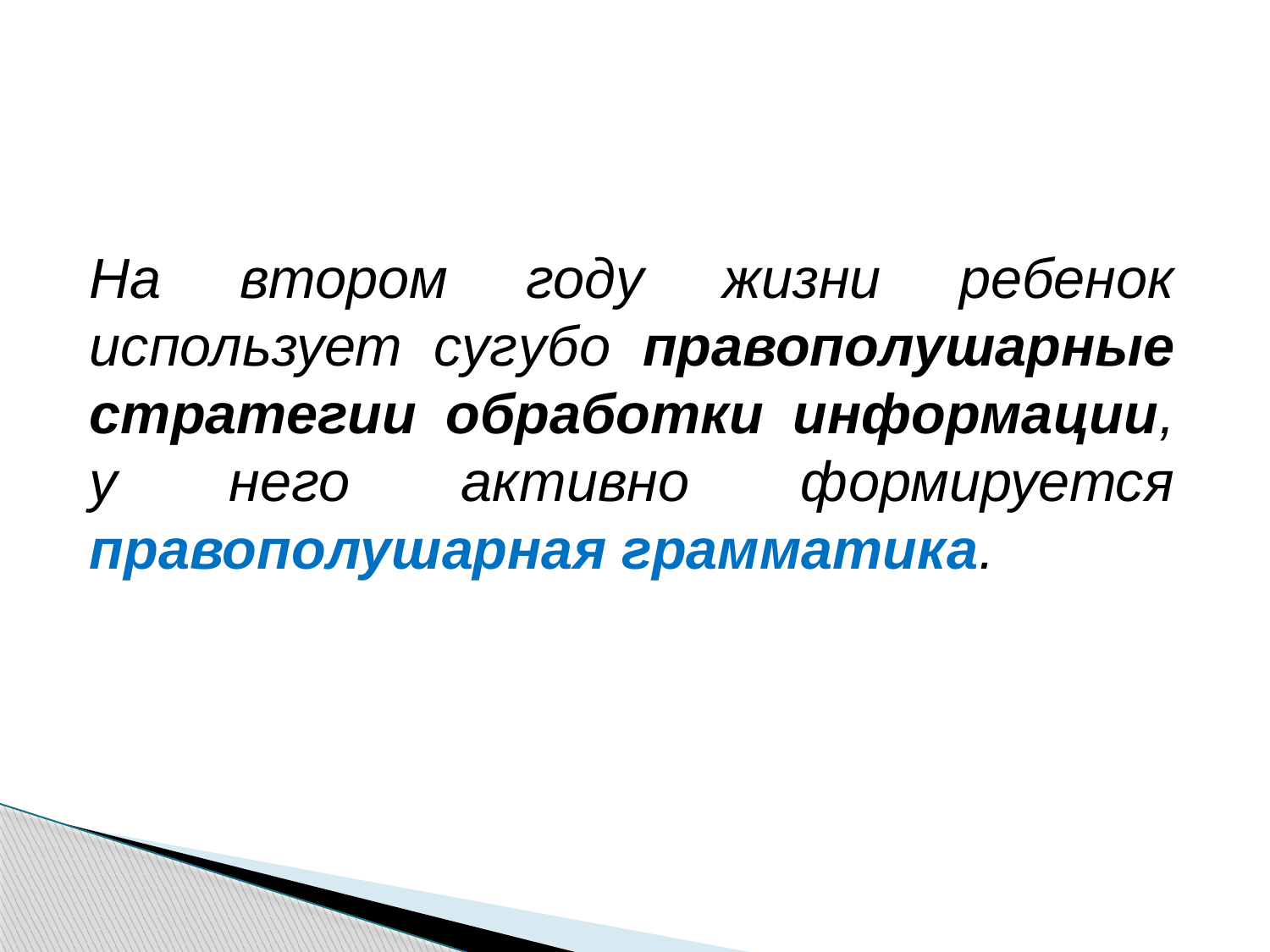

На втором году жизни ребенок использует сугубо правополушарные стратегии обработки информации, у него активно формируется правополушарная грамматика.